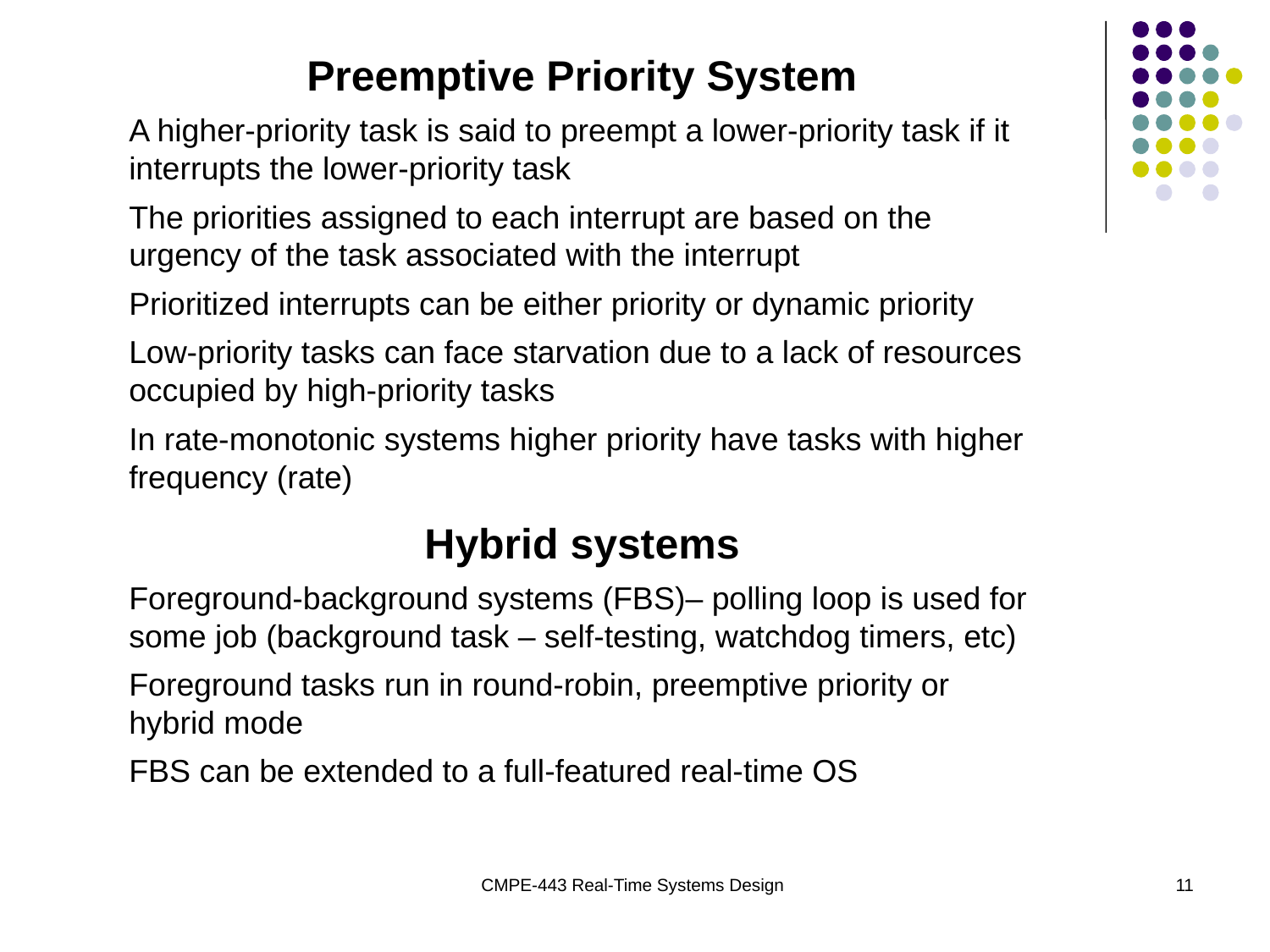

Preemptive Priority System
A higher-priority task is said to preempt a lower-priority task if it interrupts the lower-priority task
The priorities assigned to each interrupt are based on the urgency of the task associated with the interrupt
Prioritized interrupts can be either priority or dynamic priority
Low-priority tasks can face starvation due to a lack of resources occupied by high-priority tasks
In rate-monotonic systems higher priority have tasks with higher frequency (rate)
Hybrid systems
Foreground-background systems (FBS)– polling loop is used for some job (background task – self-testing, watchdog timers, etc)
Foreground tasks run in round-robin, preemptive priority or hybrid mode
FBS can be extended to a full-featured real-time OS

CMPE-443 Real-Time Systems Design
11